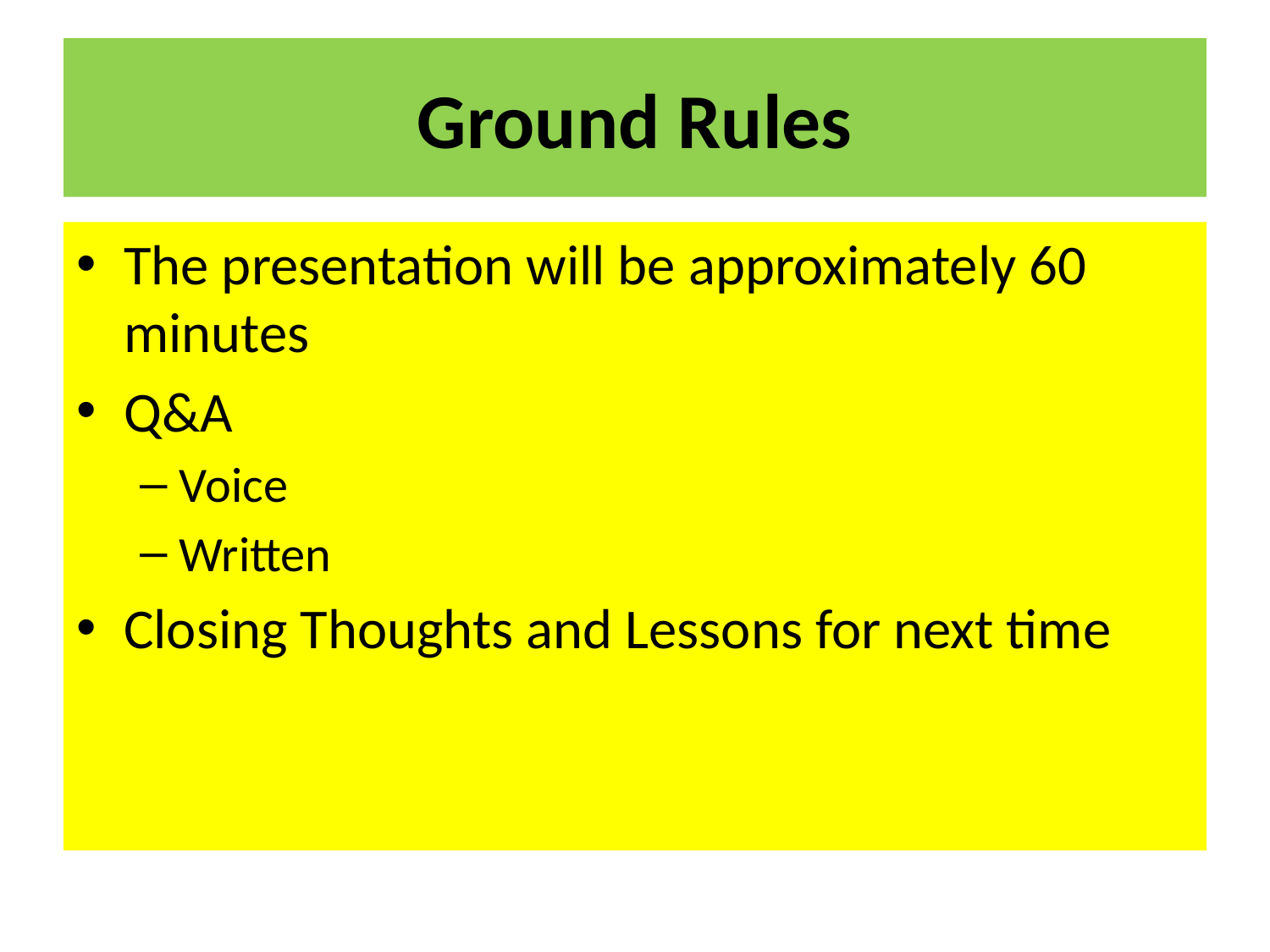

# Ground Rules
The presentation will be approximately 60 minutes
Q&A
Voice
Written
Closing Thoughts and Lessons for next time